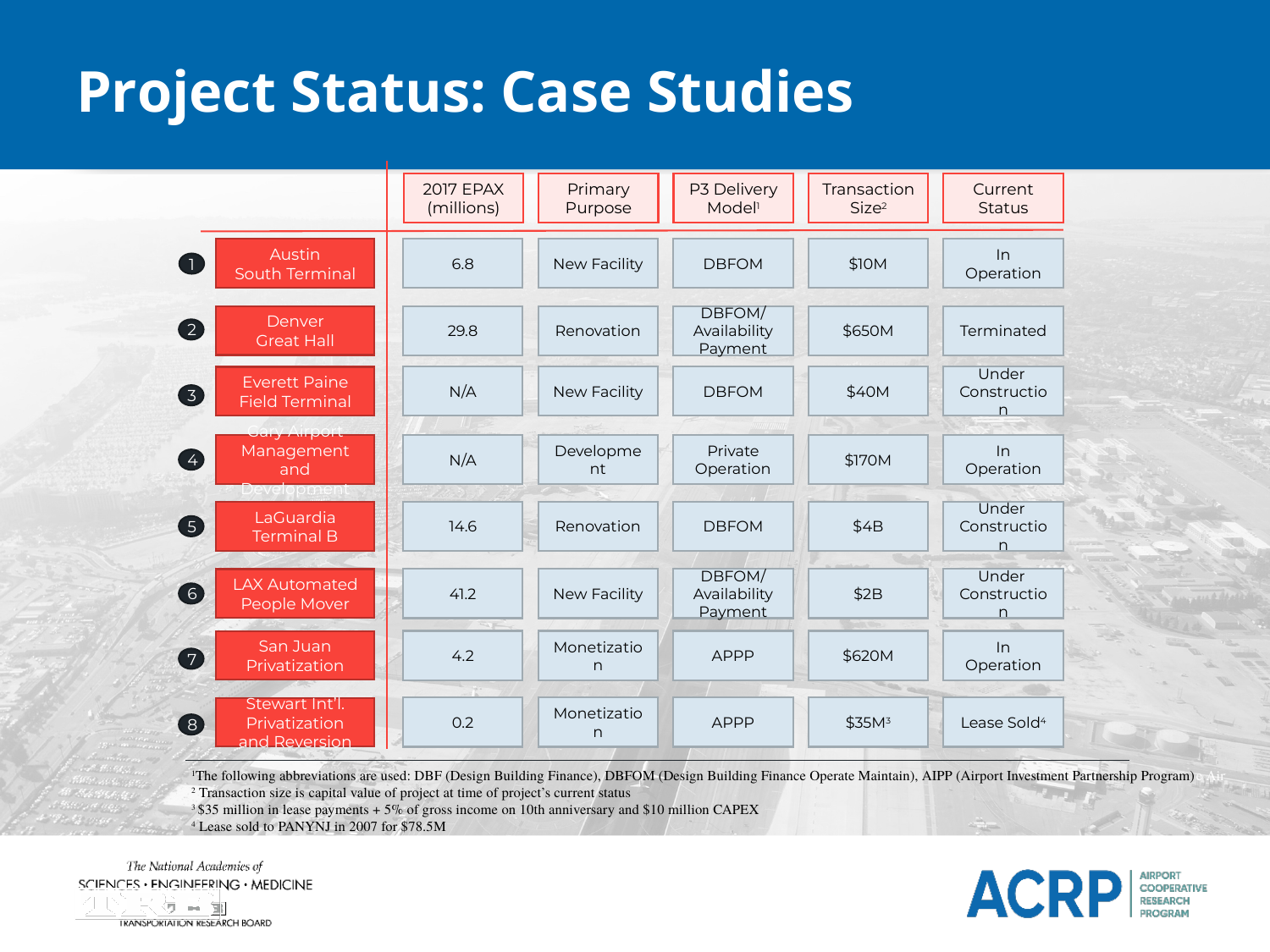

# Project Status: Case Studies
2017 EPAX (millions)
Primary Purpose
P3 Delivery Model1
Transaction Size2
Current Status
6.8
New Facility
DBFOM
$10M
In Operation
Austin
South Terminal
1
29.8
Renovation
DBFOM/ Availability Payment
$650M
Terminated
Denver
Great Hall
2
N/A
New Facility
DBFOM
$40M
Under  Construction
Everett Paine
Field Terminal
3
N/A
Development
Private Operation
$170M
In Operation
Gary Airport Management and Development
4
14.6
Renovation
DBFOM
$4B
Under  Construction
LaGuardia Terminal B
5
41.2
New Facility
DBFOM/ Availability Payment
$2B
Under  Construction
LAX Automated People Mover
6
4.2
Monetization
APPP
$620M
In Operation
San Juan Privatization
7
0.2
Monetization
APPP
$35M3
Lease Sold4
Stewart Int’l.
Privatization and Reversion
8

1The following abbreviations are used: DBF (Design Building Finance), DBFOM (Design Building Finance Operate Maintain), AIPP (Airport Investment Partnership Program)e Air
2 Transaction size is capital value of project at time of project’s current status
3 $35 million in lease payments + 5% of gross income on 10th anniversary and $10 million CAPEX
4 Lease sold to PANYNJ in 2007 for $78.5M